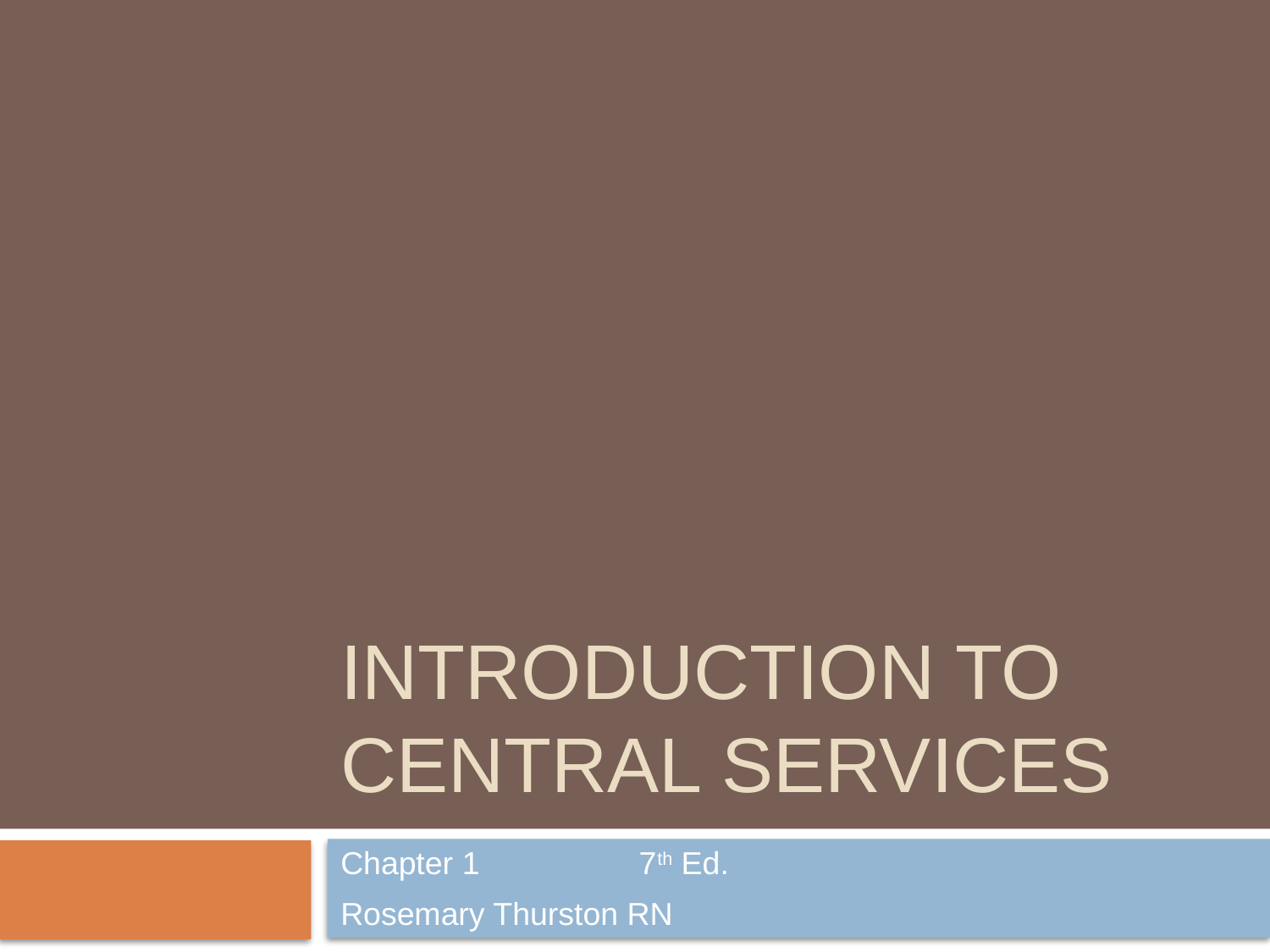

# Introduction to Central Services
Chapter 1                  7th Ed.
Rosemary Thurston RN